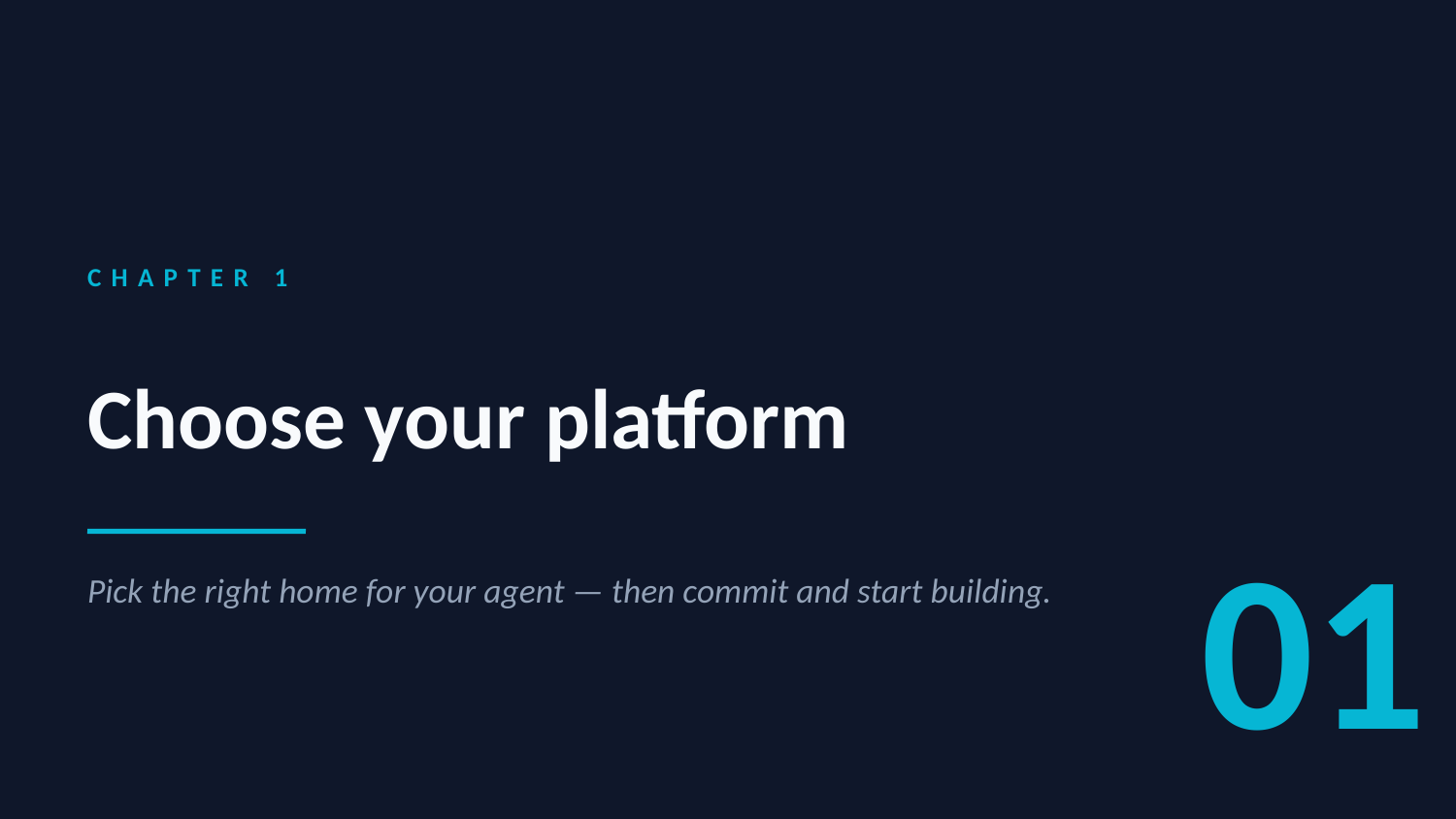

CHAPTER 1
Choose your platform
01

Pick the right home for your agent — then commit and start building.